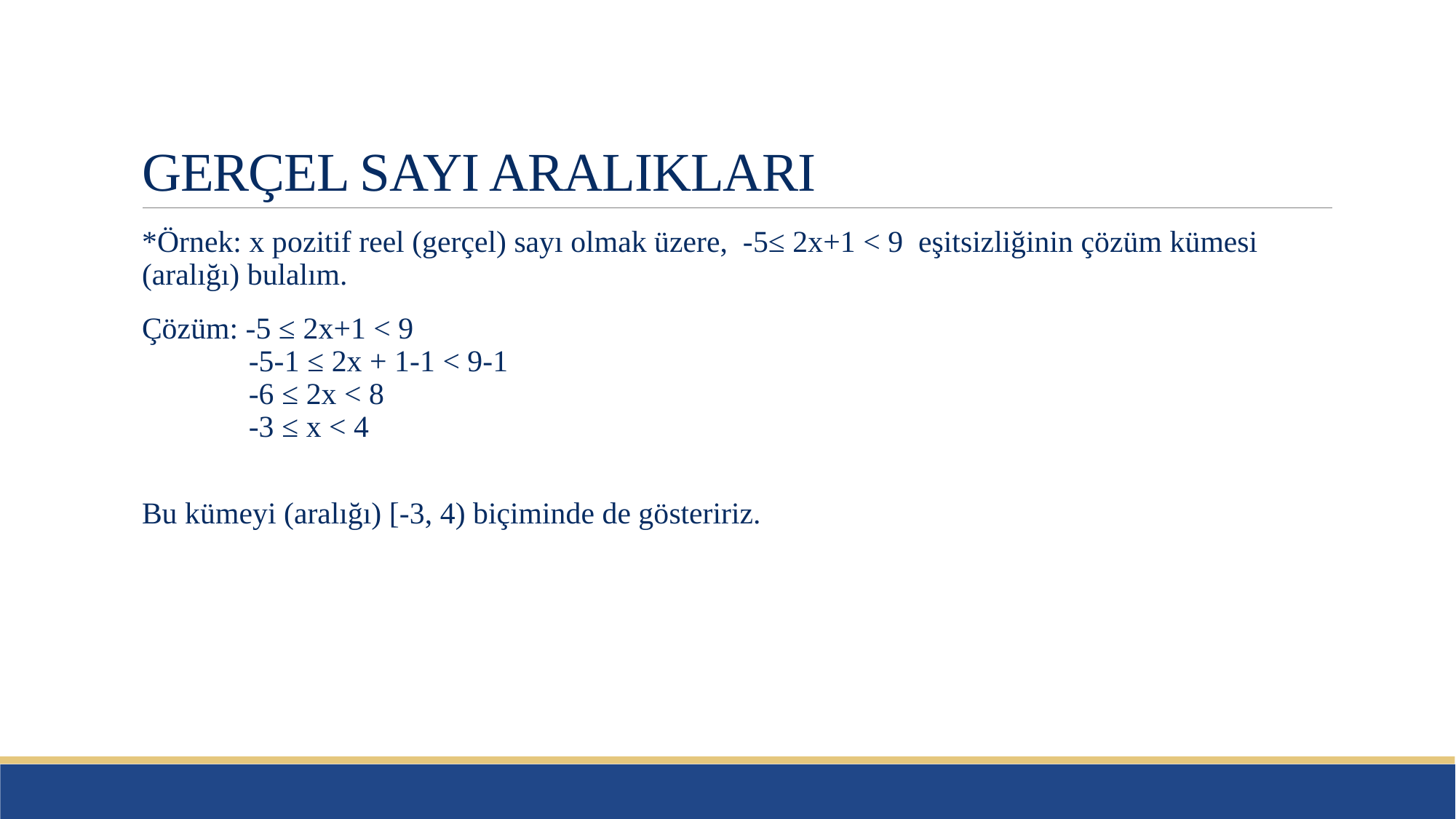

# GERÇEL SAYI ARALIKLARI
*Örnek: x pozitif reel (gerçel) sayı olmak üzere,  -5≤ 2x+1 < 9  eşitsizliğinin çözüm kümesi (aralığı) bulalım.
Çözüm: -5 ≤ 2x+1 < 9
              -5-1 ≤ 2x + 1-1 < 9-1
              -6 ≤ 2x < 8
              -3 ≤ x < 4
Bu kümeyi (aralığı) [-3, 4) biçiminde de gösteririz.